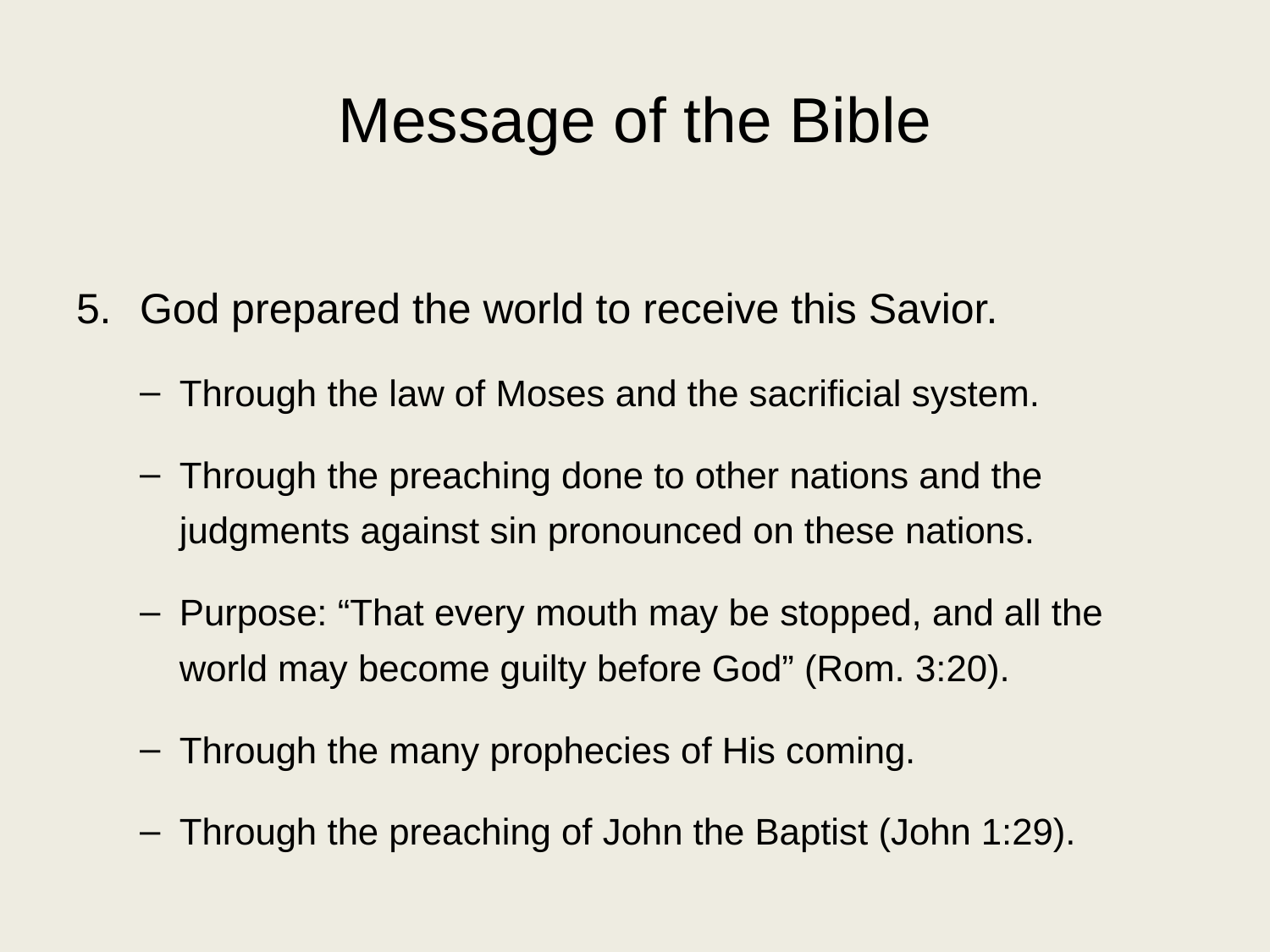

# Message of the Bible
God prepared the world to receive this Savior.
Through the law of Moses and the sacrificial system.
Through the preaching done to other nations and the judgments against sin pronounced on these nations.
Purpose: “That every mouth may be stopped, and all the world may become guilty before God” (Rom. 3:20).
Through the many prophecies of His coming.
Through the preaching of John the Baptist (John 1:29).